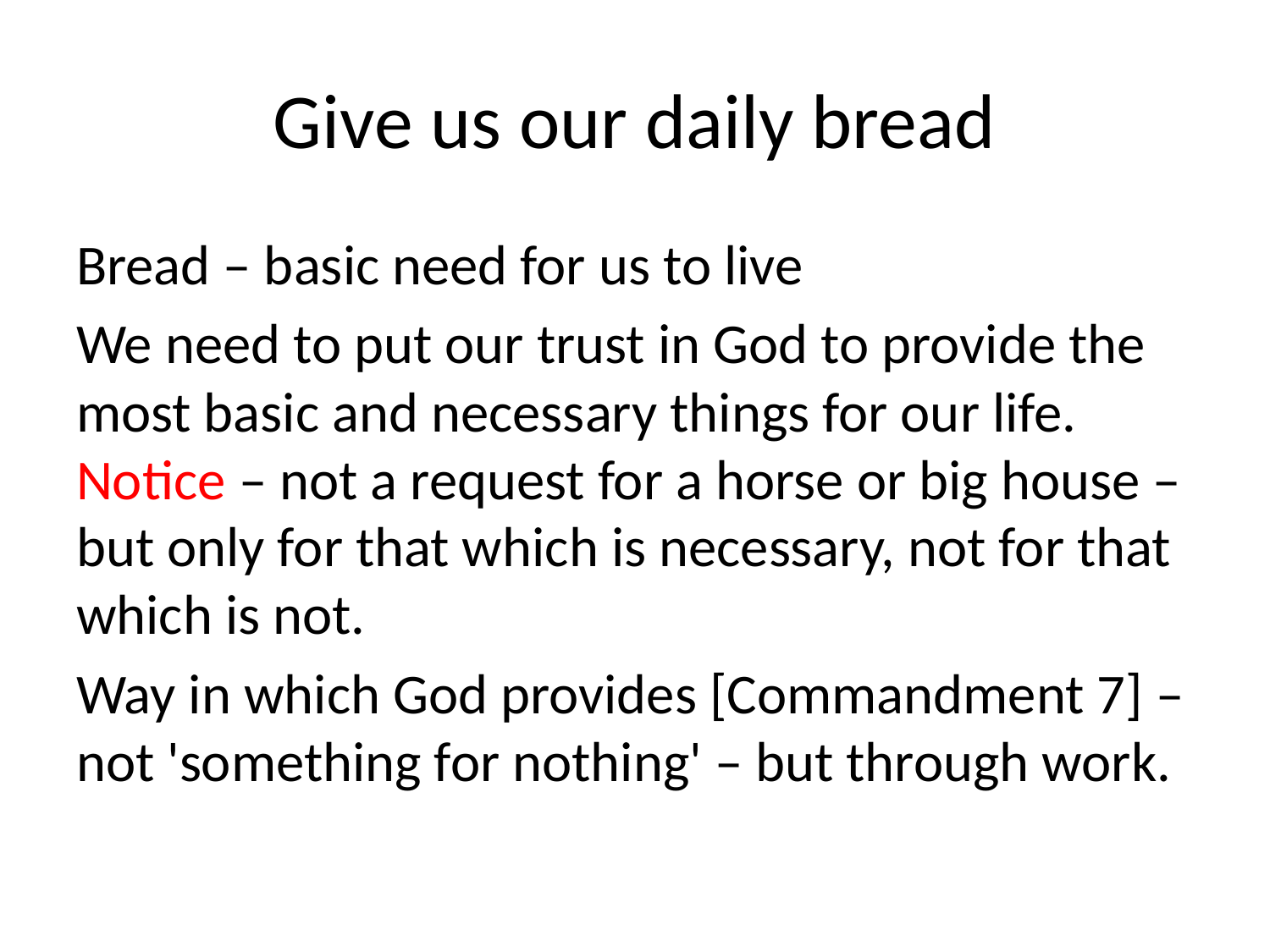

# Give us our daily bread
Bread – basic need for us to live
We need to put our trust in God to provide the most basic and necessary things for our life. Notice – not a request for a horse or big house – but only for that which is necessary, not for that which is not.
Way in which God provides [Commandment 7] – not 'something for nothing' – but through work.